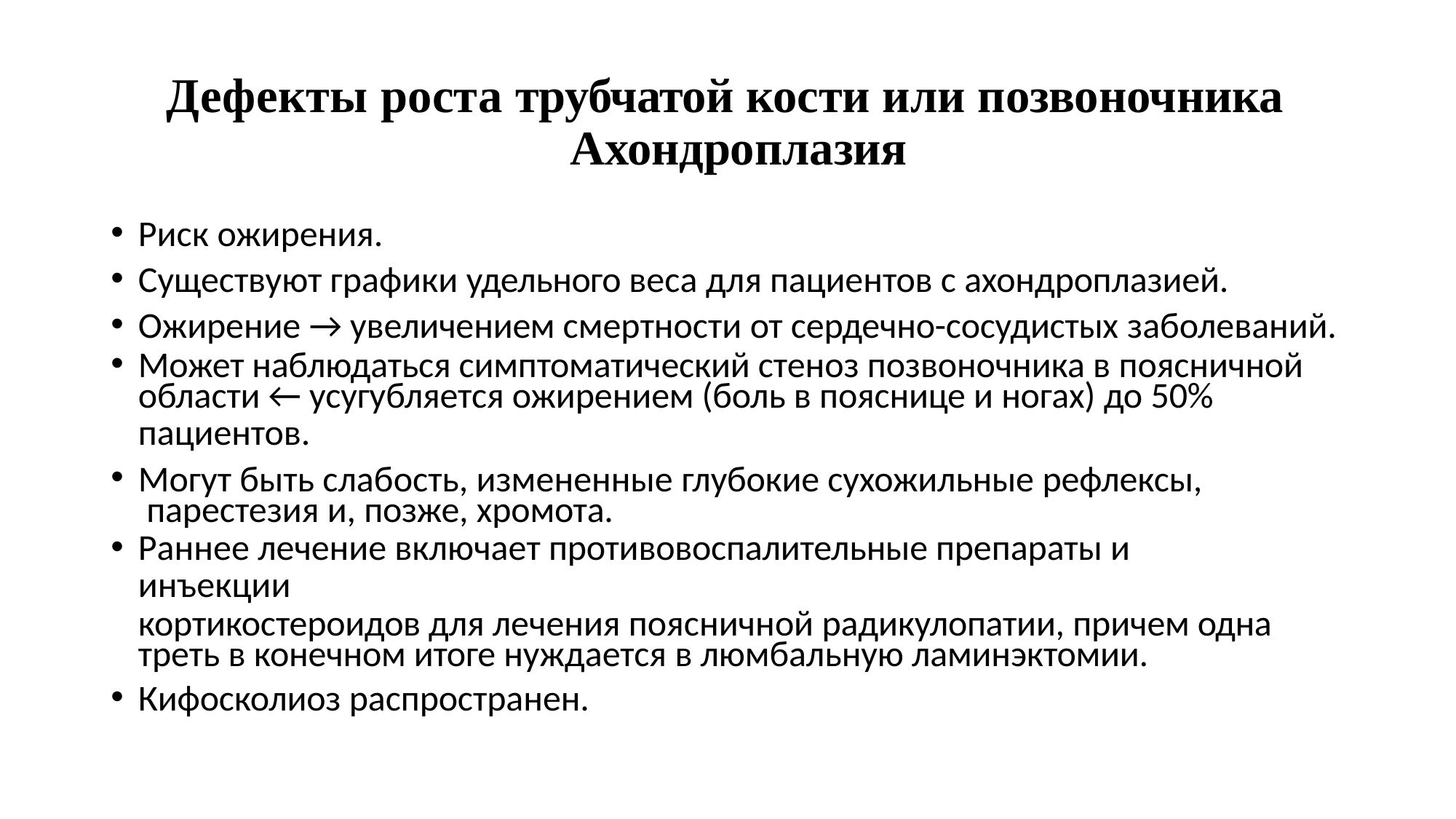

# Дефекты роста трубчатой кости или позвоночника  Ахондроплазия
Риск ожирения.
Существуют графики удельного веса для пациентов с ахондроплазией.
Ожирение → увеличением смертности от сердечно-сосудистых заболеваний.
Может наблюдаться симптоматический стеноз позвоночника в поясничной
области ← усугубляется ожирением (боль в пояснице и ногах) до 50%
пациентов.
Могут быть слабость, измененные глубокие сухожильные рефлексы,  парестезия и, позже, хромота.
Раннее лечение включает противовоспалительные препараты и инъекции
кортикостероидов для лечения поясничной радикулопатии, причем одна  треть в конечном итоге нуждается в люмбальную ламинэктомии.
Кифосколиоз распространен.